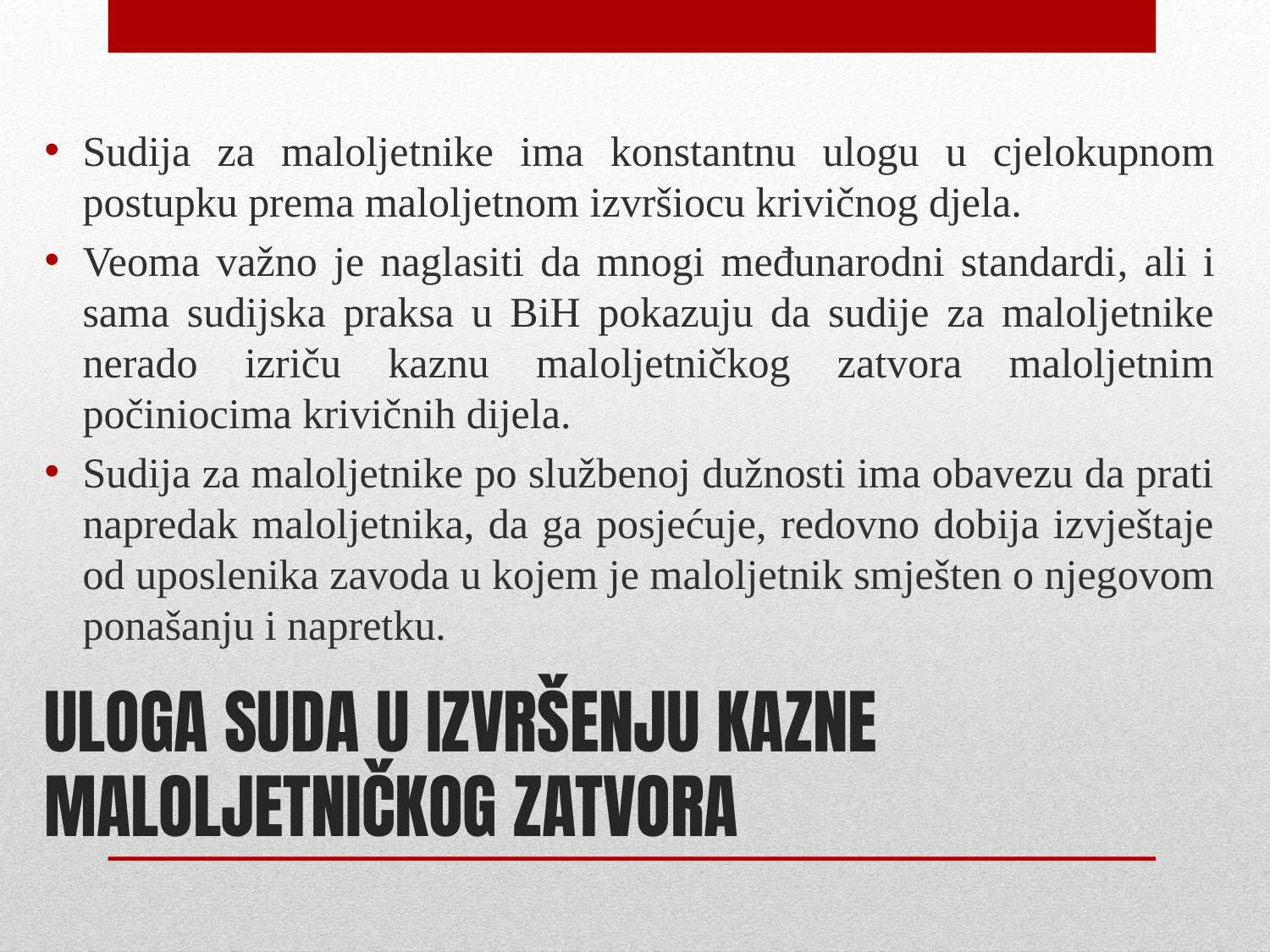

Sudija za maloljetnike ima konstantnu ulogu u cjelokupnom postupku prema maloljetnom izvršiocu krivičnog djela.
Veoma važno je naglasiti da mnogi međunarodni standardi, ali i sama sudijska praksa u BiH pokazuju da sudije za maloljetnike nerado izriču kaznu maloljetničkog zatvora maloljetnim počiniocima krivičnih dijela.
Sudija za maloljetnike po službenoj dužnosti ima obavezu da prati napredak maloljetnika, da ga posjećuje, redovno dobija izvještaje od uposlenika zavoda u kojem je maloljetnik smješten o njegovom ponašanju i napretku.
# ULOGA SUDA U IZVRŠENJU KAZNE MALOLJETNIČKOG ZATVORA